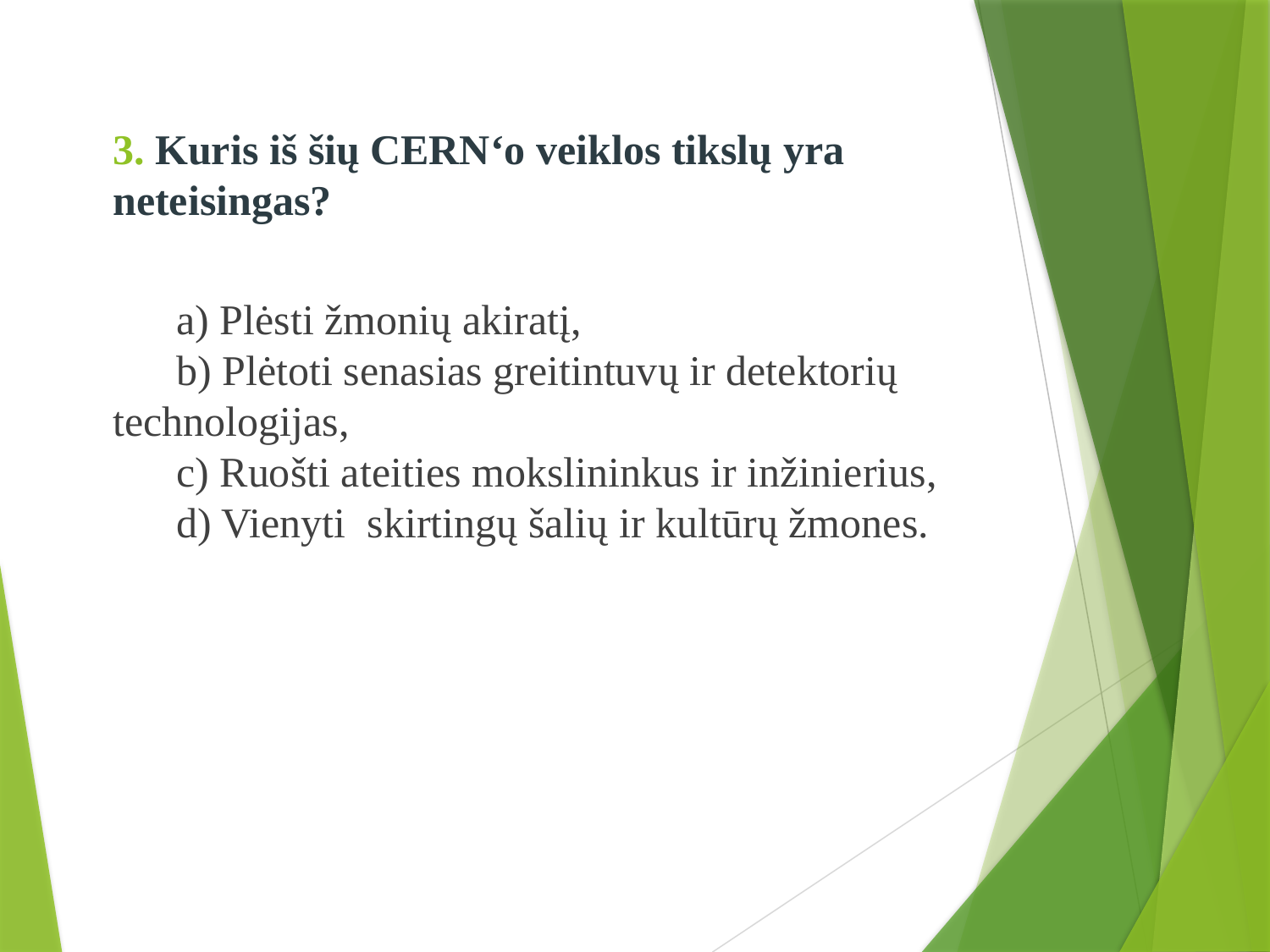

3. Kuris iš šių CERN‘o veiklos tikslų yra neteisingas?

      a) Plėsti žmonių akiratį,
      b) Plėtoti senasias greitintuvų ir detektorių technologijas,
      c) Ruošti ateities mokslininkus ir inžinierius,
      d) Vienyti  skirtingų šalių ir kultūrų žmones.